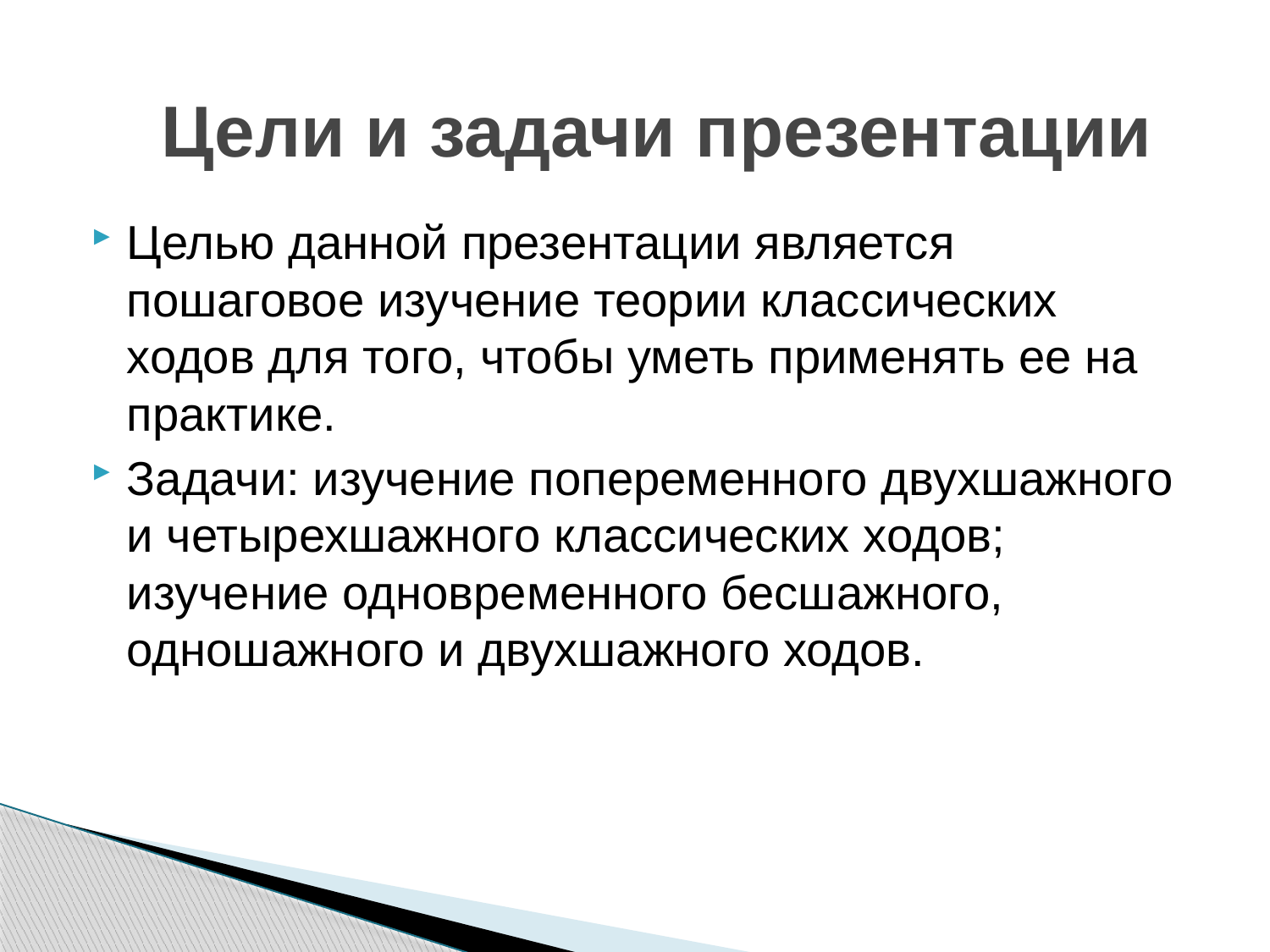

# Цели и задачи презентации
Целью данной презентации является пошаговое изучение теории классических ходов для того, чтобы уметь применять ее на практике.
Задачи: изучение попеременного двухшажного и четырехшажного классических ходов; изучение одновременного бесшажного, одношажного и двухшажного ходов.